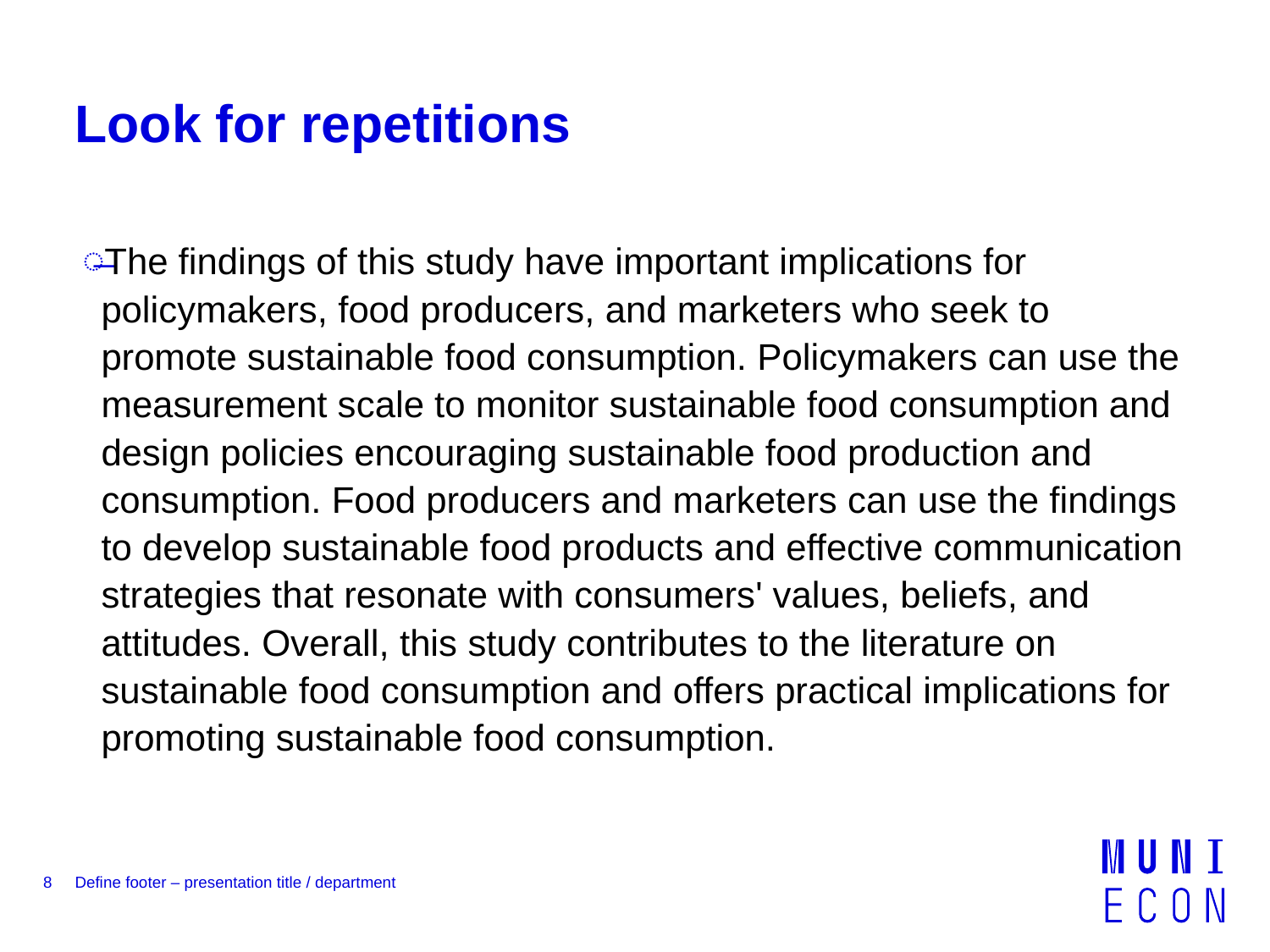

# Look for repetitions
The findings of this study have important implications for policymakers, food producers, and marketers who seek to promote sustainable food consumption. Policymakers can use the measurement scale to monitor sustainable food consumption and design policies encouraging sustainable food production and consumption. Food producers and marketers can use the findings to develop sustainable food products and effective communication strategies that resonate with consumers' values, beliefs, and attitudes. Overall, this study contributes to the literature on sustainable food consumption and offers practical implications for promoting sustainable food consumption.

8
Define footer – presentation title / department